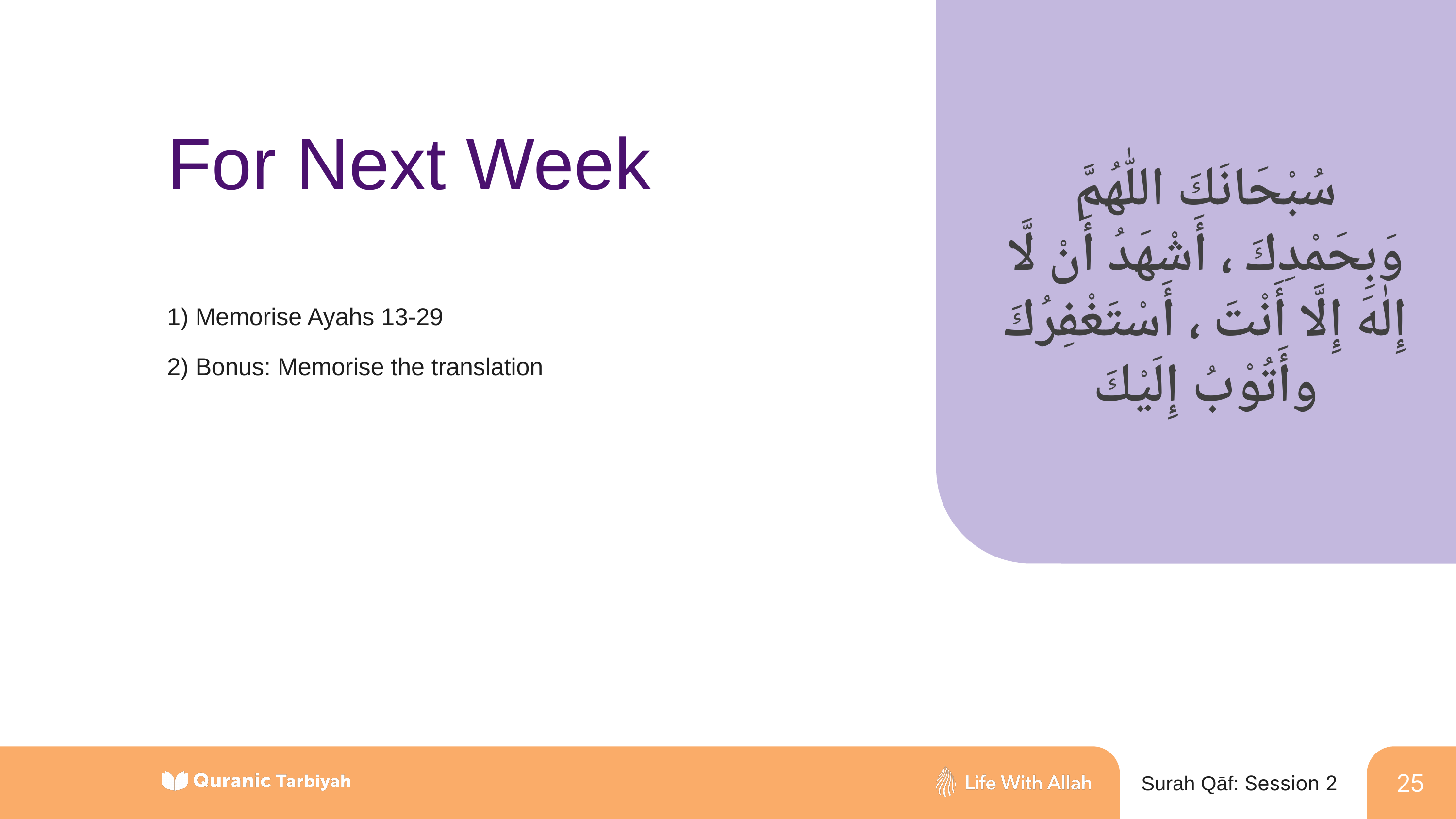

For Next Week
سُبْحَانَكَ اللّٰهُمَّ وَبِحَمْدِكَ ، أَشْهَدُ أَنْ لَّا إِلٰهَ إِلَّا أَنْتَ ، أَسْتَغْفِرُكَ وأَتُوْبُ إِلَيْكَ
1) Memorise Ayahs 13-29
2) Bonus: Memorise the translation